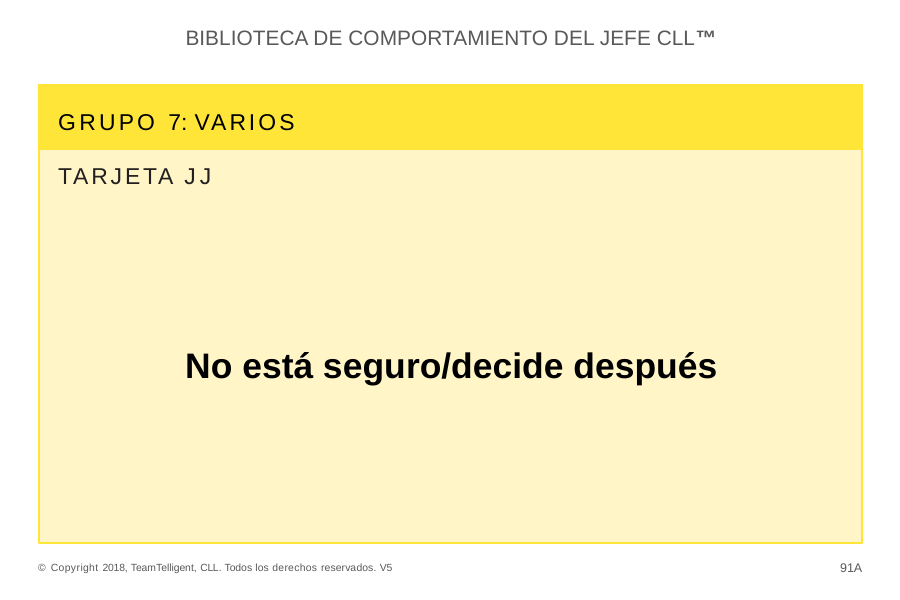

BIBLIOTECA DE COMPORTAMIENTO DEL JEFE CLL™

GRUPO 7: VARIOS

TARJETA JJ
No está seguro/decide después
91A
© Copyright 2018, TeamTelligent, CLL. Todos los derechos reservados. V5